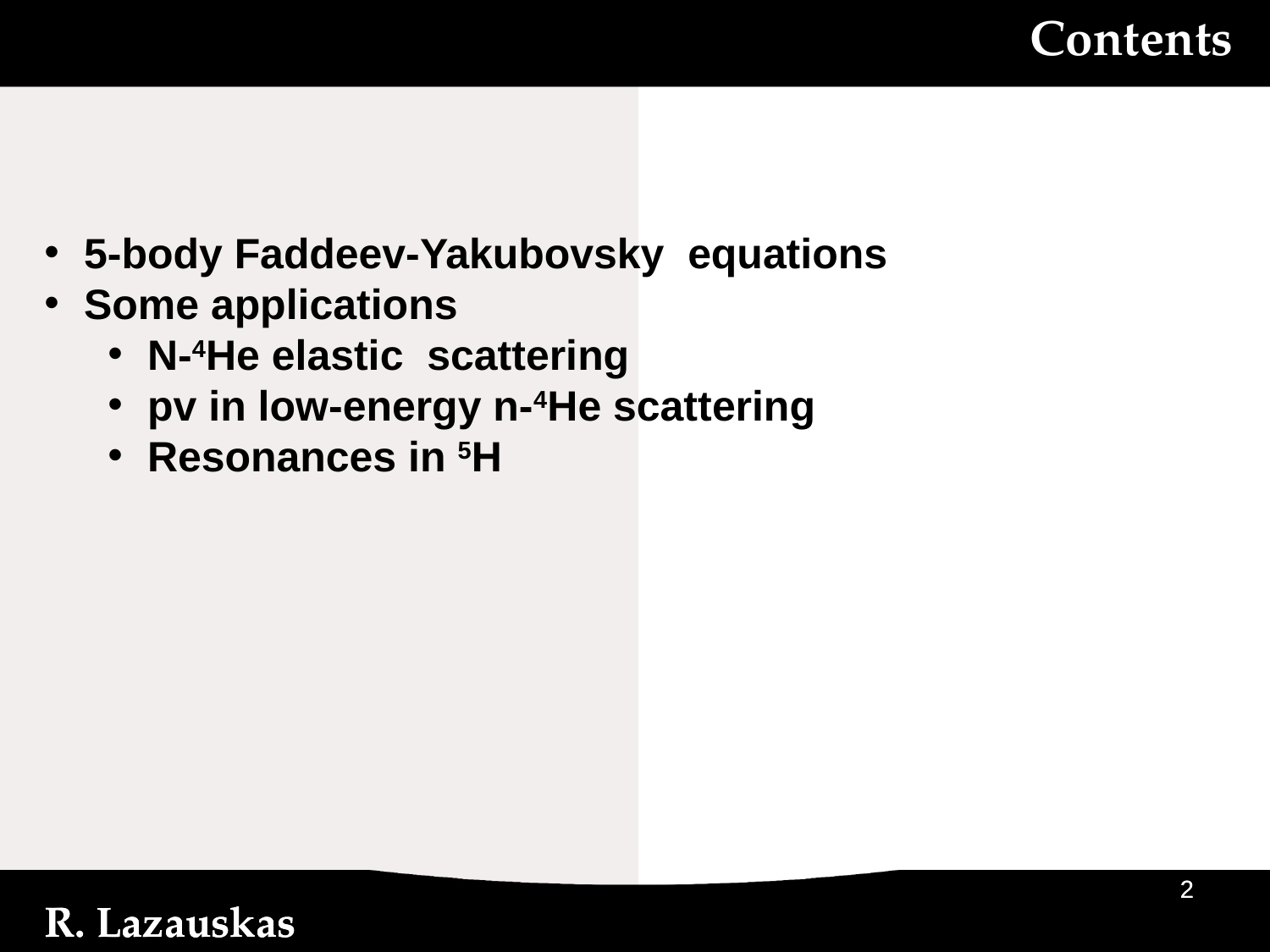

Contents
5-body Faddeev-Yakubovsky  equations
Some applications
N-4He elastic  scattering
pv in low-energy n-4He scattering
Resonances in 5H

01/09/2019
01/09/2019
2
2
R. Lazauskas
R. Lazauskas